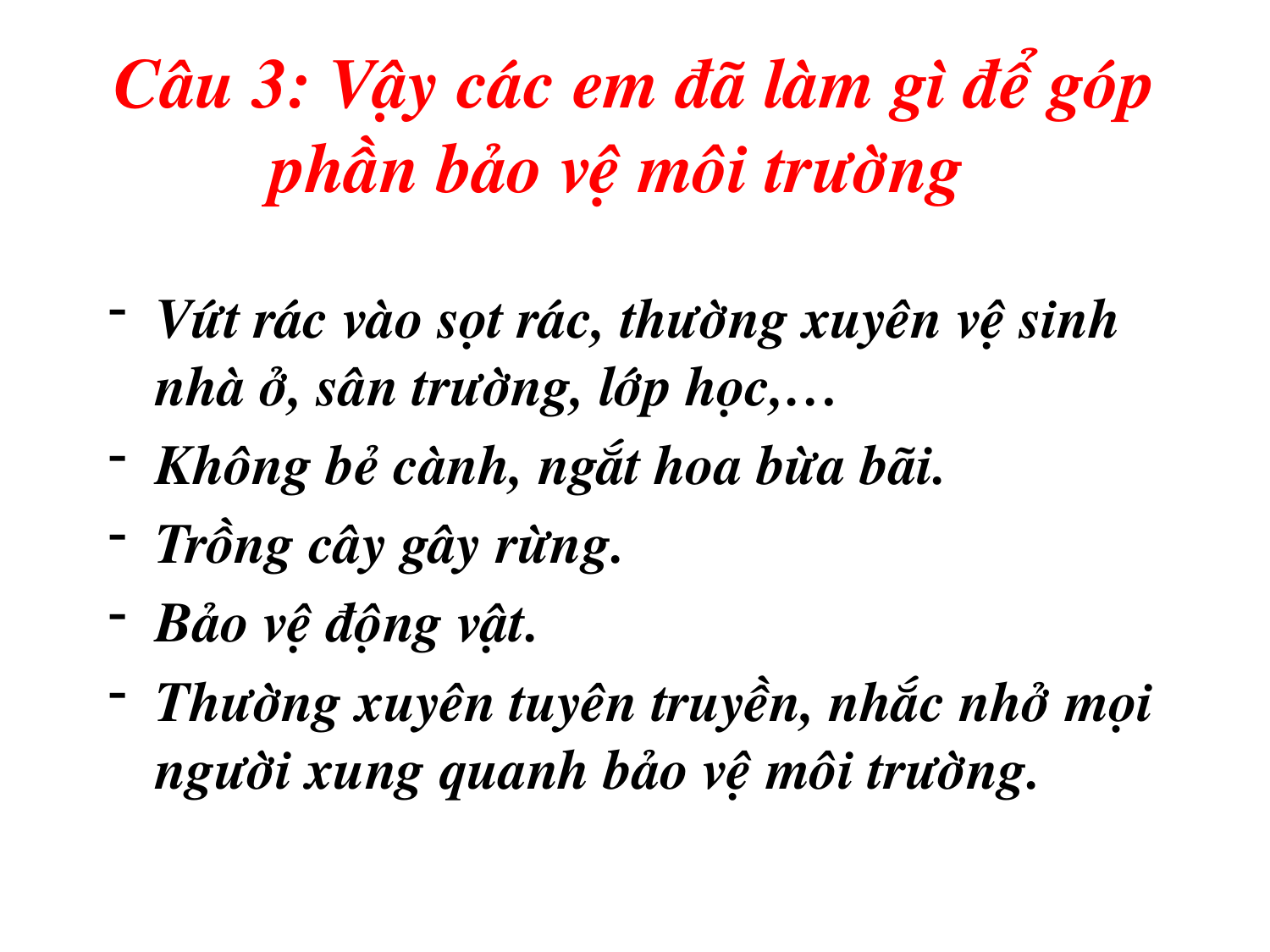

# Câu 3: Vậy các em đã làm gì để góp phần bảo vệ môi trường?
Vứt rác vào sọt rác, thường xuyên vệ sinh nhà ở, sân trường, lớp học,…
Không bẻ cành, ngắt hoa bừa bãi.
Trồng cây gây rừng.
Bảo vệ động vật.
Thường xuyên tuyên truyền, nhắc nhở mọi người xung quanh bảo vệ môi trường.